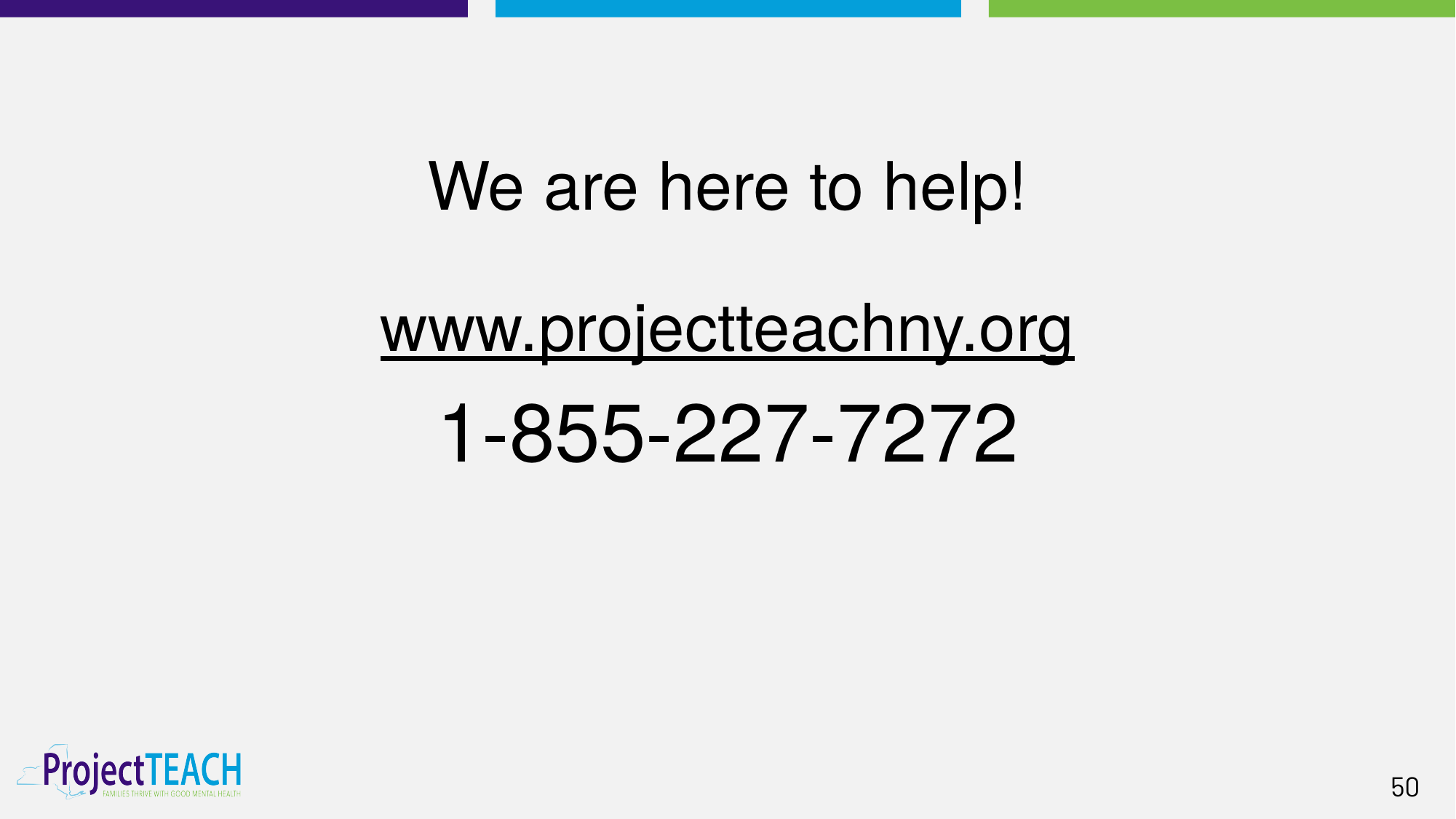

# We are here to help!
www.projectteachny.org
1-855-227-7272